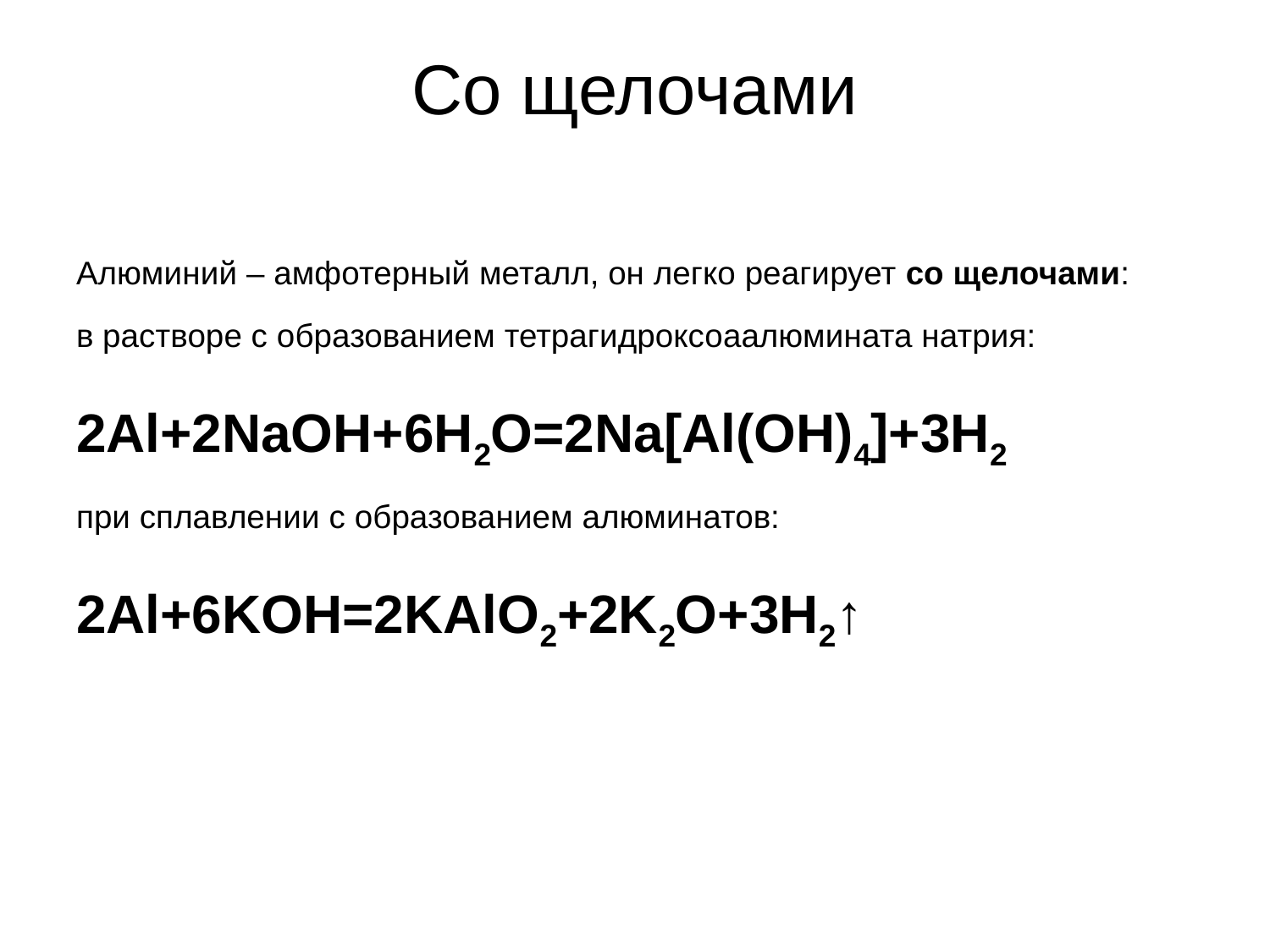

Со щелочами
Алюминий – амфотерный металл, он легко реагирует со щелочами:
в растворе с образованием тетрагидроксоаалюмината натрия:
2Al+2NaOH+6H2O=2Na[Al(OH)4]+3H2
при сплавлении с образованием алюминатов:
2Al+6KOH=2KAlO2+2K2O+3H2↑